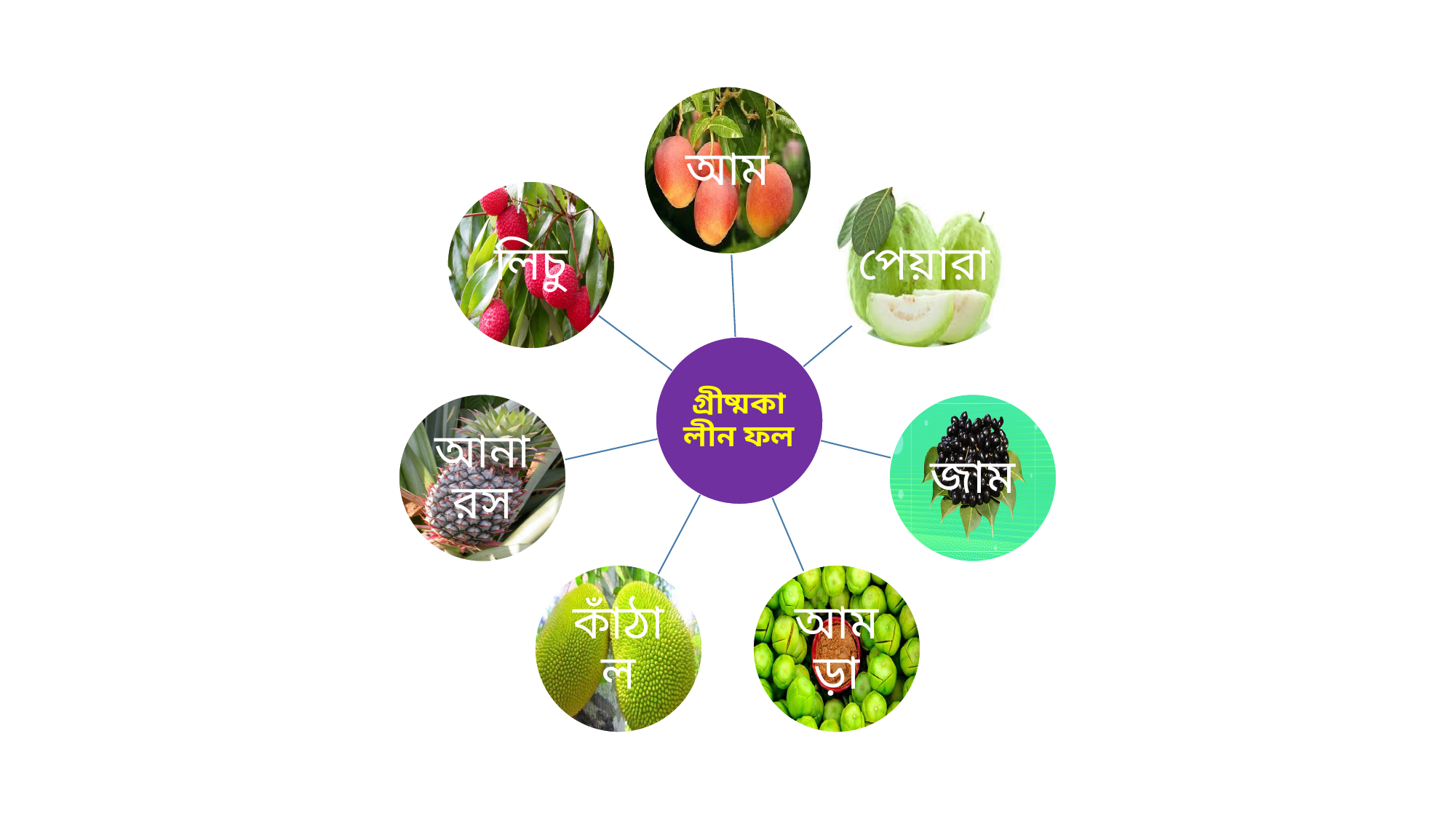

গ্রীষ্মকালীন ফল

আম

পেয়ারা

জাম

আমড়া

কাঁঠাল

আনারস

লিচু